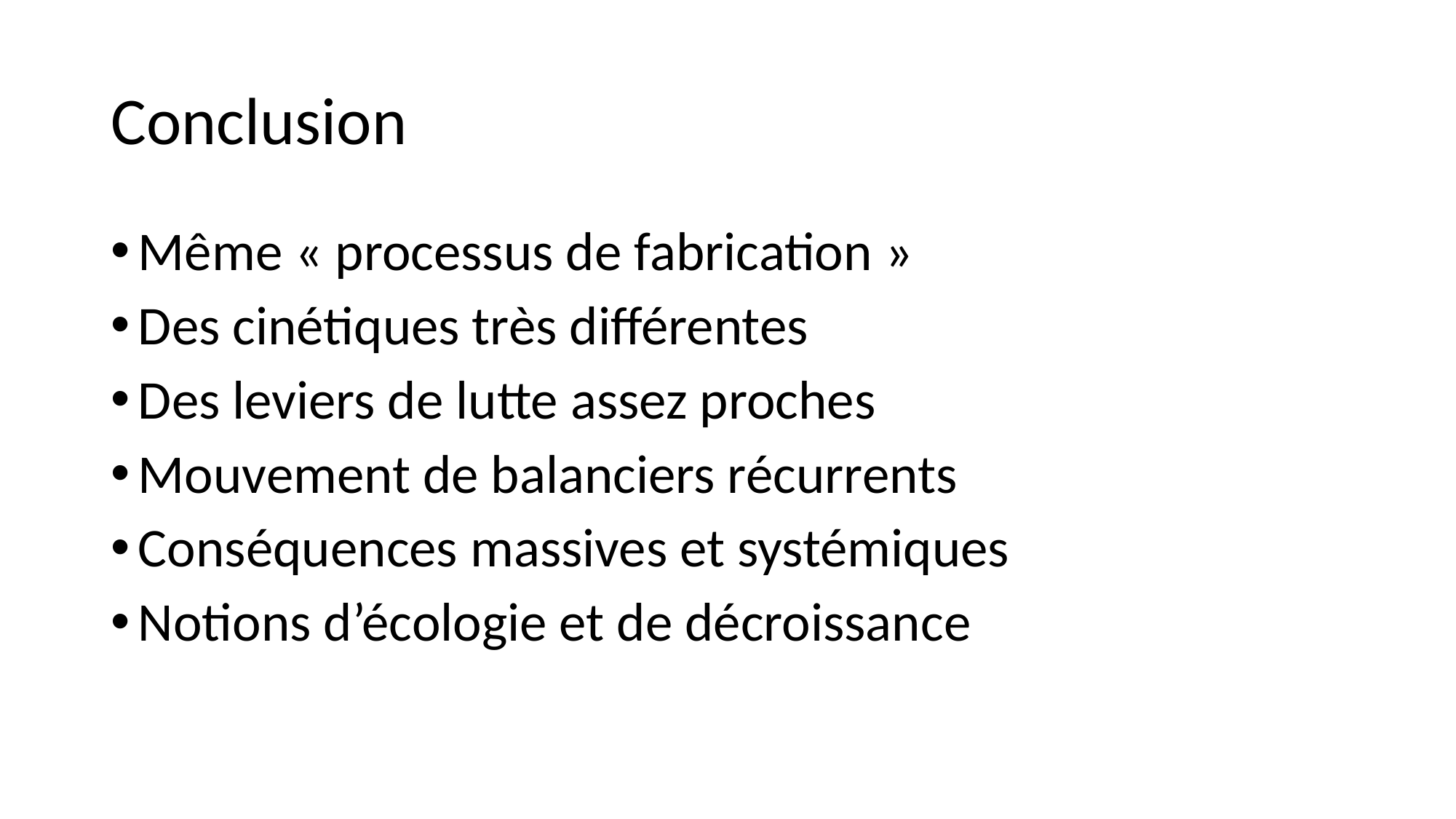

# Conclusion
Même « processus de fabrication »
Des cinétiques très différentes
Des leviers de lutte assez proches
Mouvement de balanciers récurrents
Conséquences massives et systémiques
Notions d’écologie et de décroissance